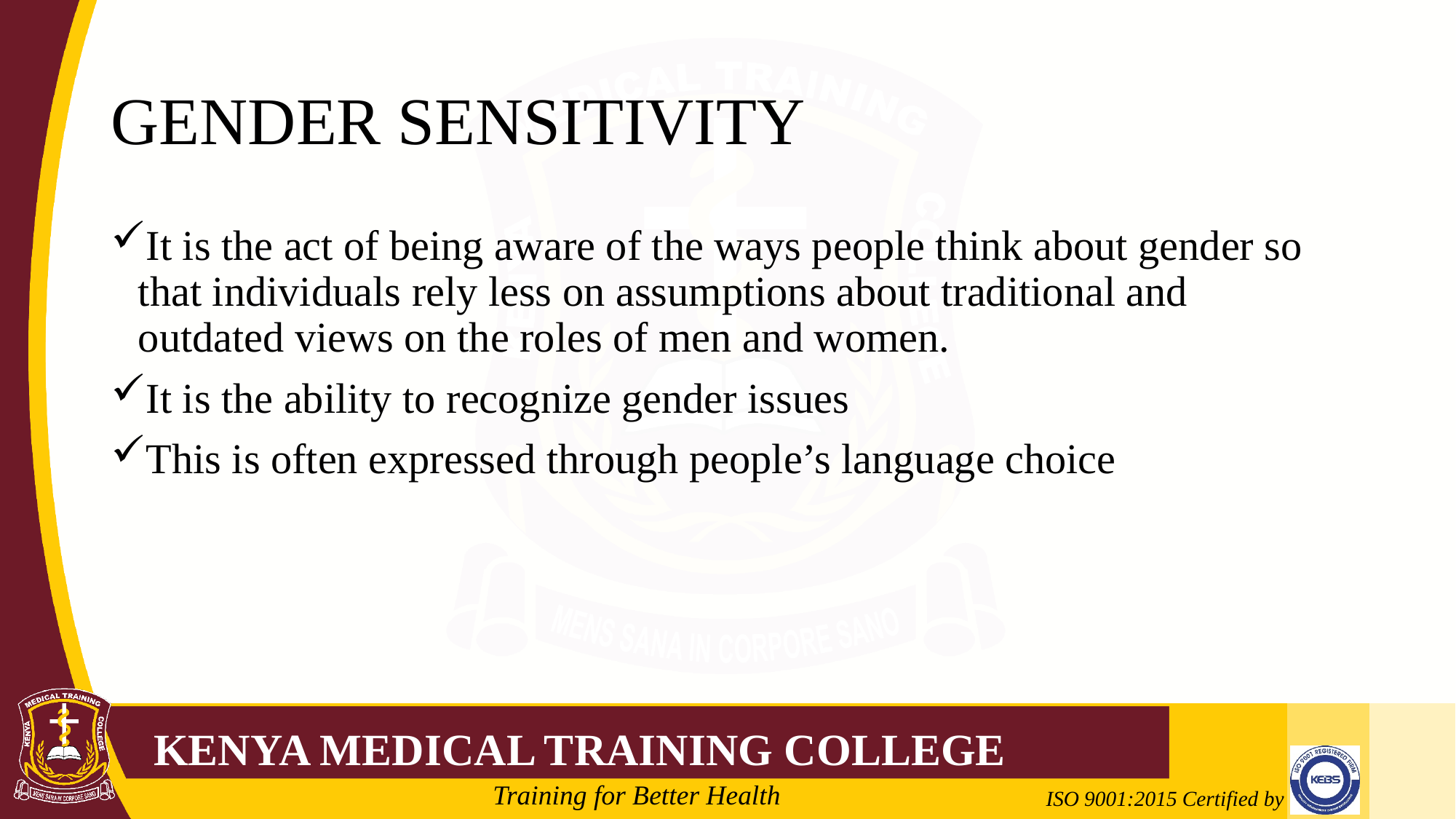

# GENDER SENSITIVITY
It is the act of being aware of the ways people think about gender so that individuals rely less on assumptions about traditional and outdated views on the roles of men and women.
It is the ability to recognize gender issues
This is often expressed through people’s language choice